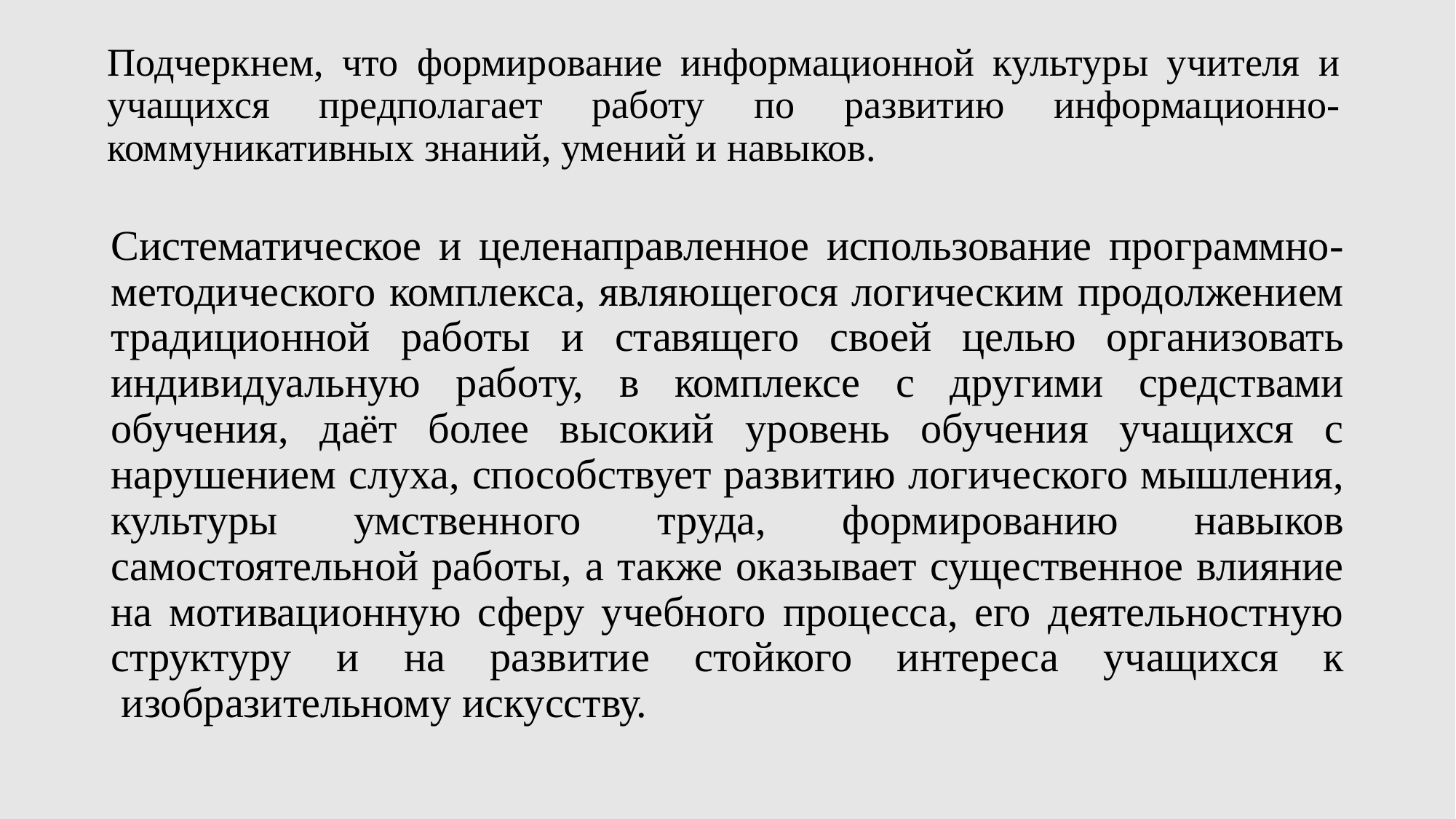

Систематическое и целенаправленное использование программно-методического комплекса, являющегося логическим продолжением традиционной работы и ставящего своей целью организовать индивидуальную работу, в комплексе с другими средствами обучения, даёт более высокий уровень обучения учащихся с нарушением слуха, способствует развитию логического мышления, культуры умственного труда, формированию навыков самостоятельной работы, а также оказывает существенное влияние на мотивационную сферу учебного процесса, его деятельностную структуру и на развитие стойкого интереса учащихся к  изобразительному искусству.

Подчеркнем, что формирование информационной культуры учителя и учащихся предполагает работу по развитию информационно-коммуникативных знаний, умений и навыков.